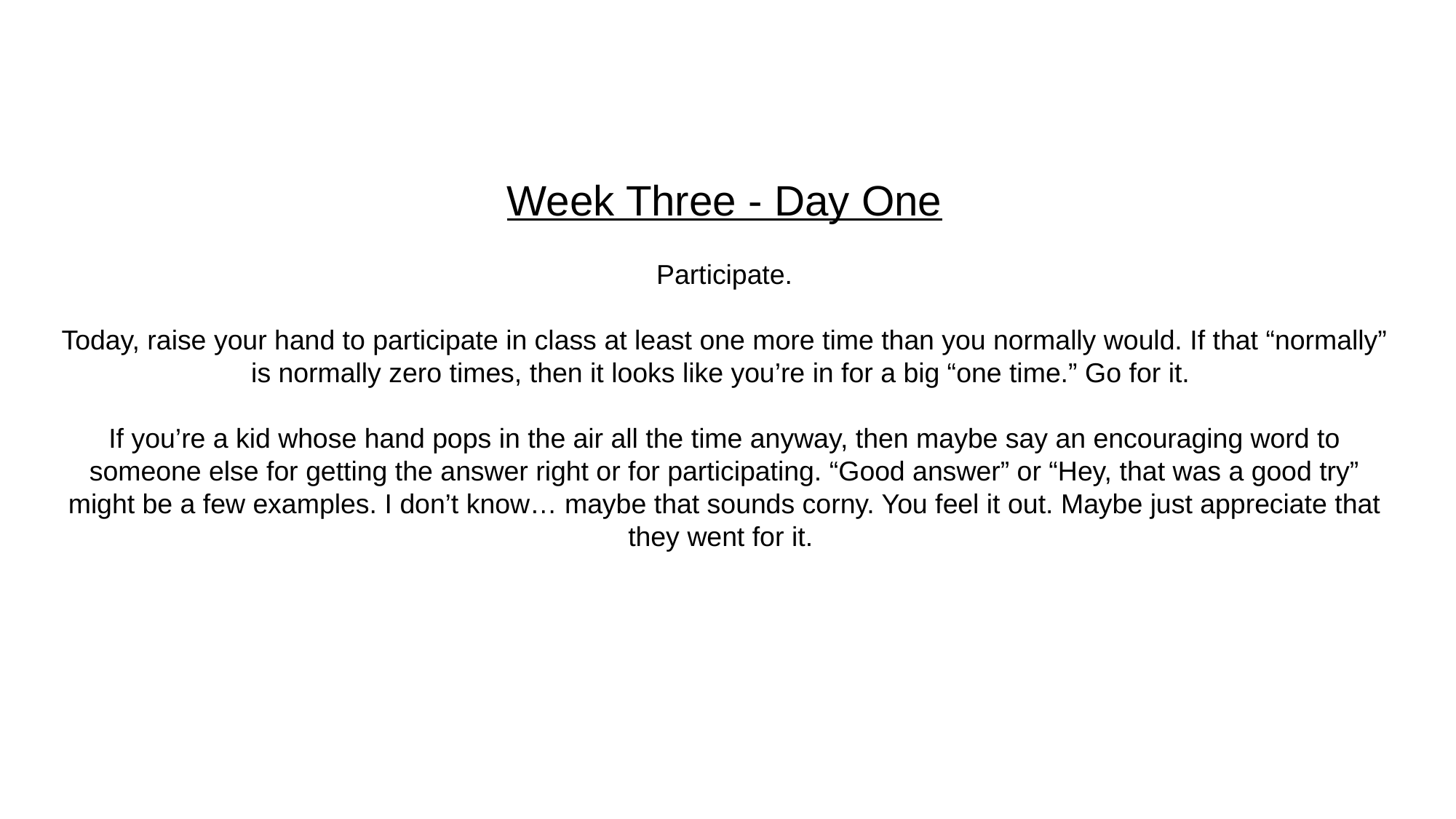

Week Three - Day One

Participate.

Today, raise your hand to participate in class at least one more time than you normally would. If that “normally” is normally zero times, then it looks like you’re in for a big “one time.” Go for it.

If you’re a kid whose hand pops in the air all the time anyway, then maybe say an encouraging word to someone else for getting the answer right or for participating. “Good answer” or “Hey, that was a good try” might be a few examples. I don’t know… maybe that sounds corny. You feel it out. Maybe just appreciate that they went for it.